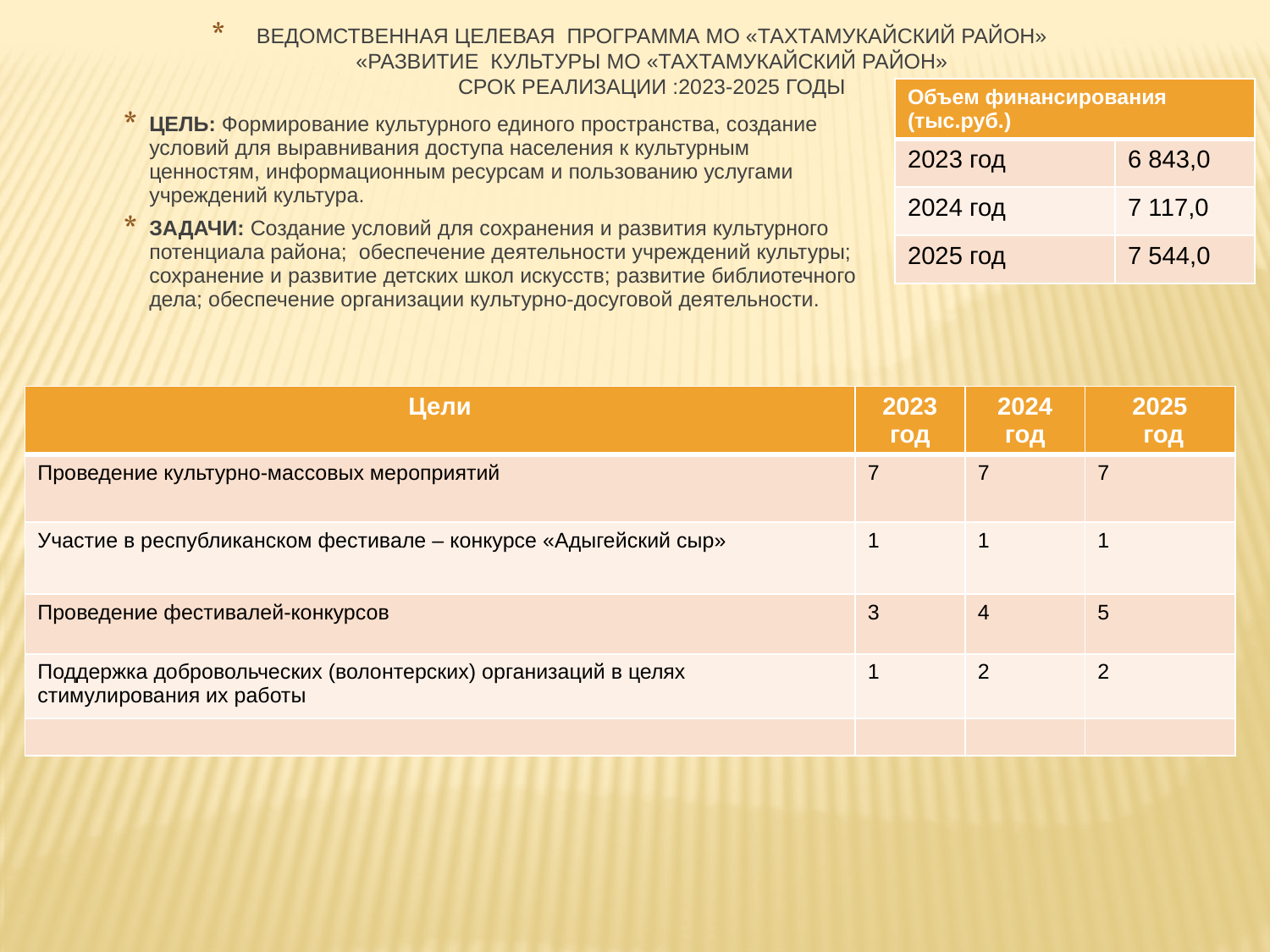

ВЕДОМСТВЕННАЯ ЦЕЛЕВАЯ  ПРОГРАММА МО «ТАХТАМУКАЙСКИЙ РАЙОН»
«РАЗВИТИЕ  КУЛЬТУРЫ МО «ТАХТАМУКАЙСКИЙ РАЙОН»
СРОК РЕАЛИЗАЦИИ :2023-2025 ГОДЫ
| Объем финансирования (тыс.руб.) |  |
| --- | --- |
| 2023 год | 6 843,0 |
| 2024 год | 7 117,0 |
| 2025 год | 7 544,0 |
ЦЕЛЬ: Формирование культурного единого пространства, создание условий для выравнивания доступа населения к культурным ценностям, информационным ресурсам и пользованию услугами учреждений культура.
ЗАДАЧИ: Создание условий для сохранения и развития культурного потенциала района;  обеспечение деятельности учреждений культуры;  сохранение и развитие детских школ искусств; развитие библиотечного дела; обеспечение организации культурно-досуговой деятельности.

| Цели | 2023 год | 2024 год | 2025 год |
| --- | --- | --- | --- |
| Проведение культурно-массовых мероприятий | 7 | 7 | 7 |
| Участие в республиканском фестивале – конкурсе «Адыгейский сыр» | 1 | 1 | 1 |
| Проведение фестивалей-конкурсов | 3 | 4 | 5 |
| Поддержка добровольческих (волонтерских) организаций в целях стимулирования их работы | 1 | 2 | 2 |
|  |  |  |  |